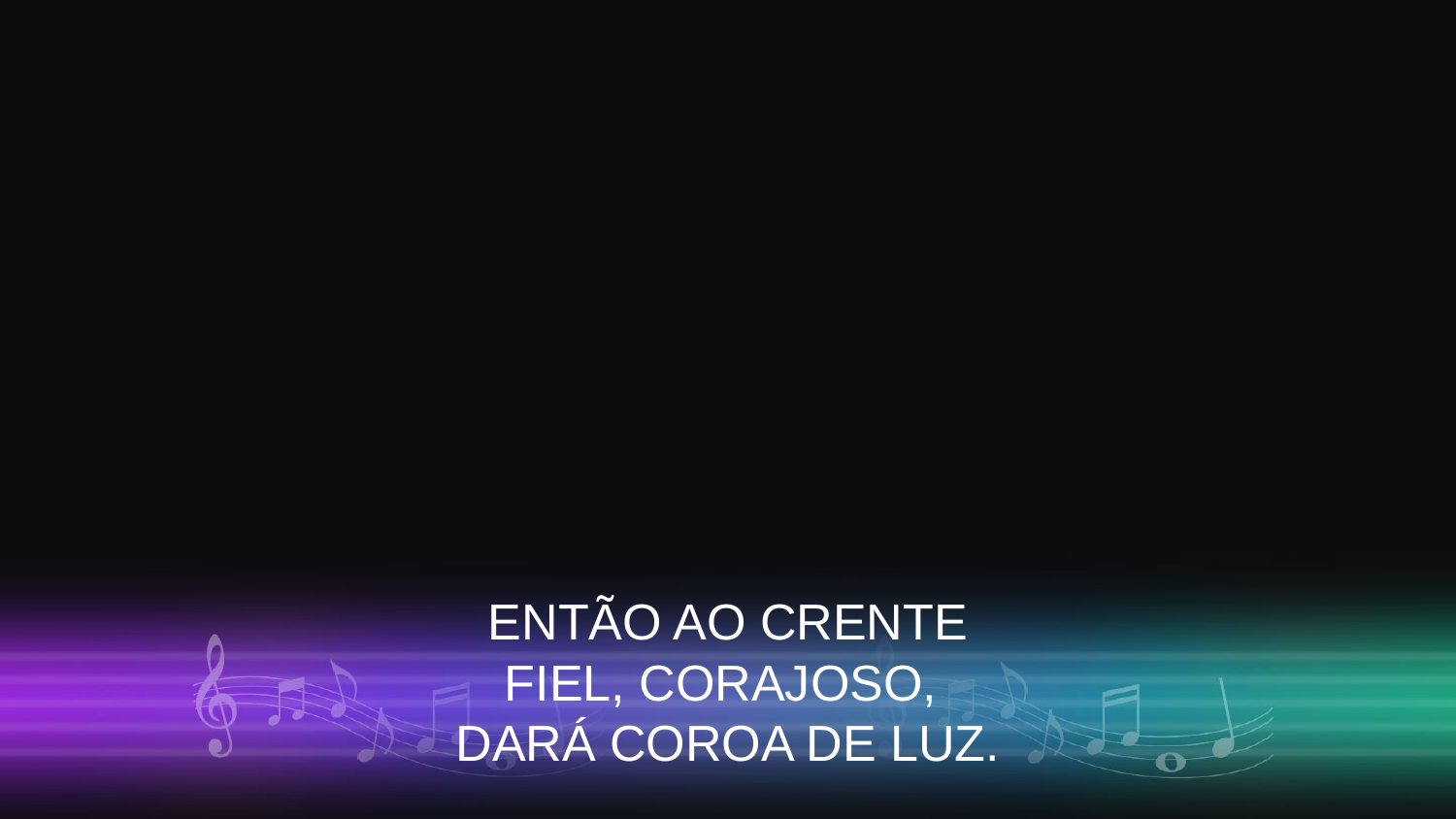

ENTÃO AO CRENTE
FIEL, CORAJOSO,
DARÁ COROA DE LUZ.